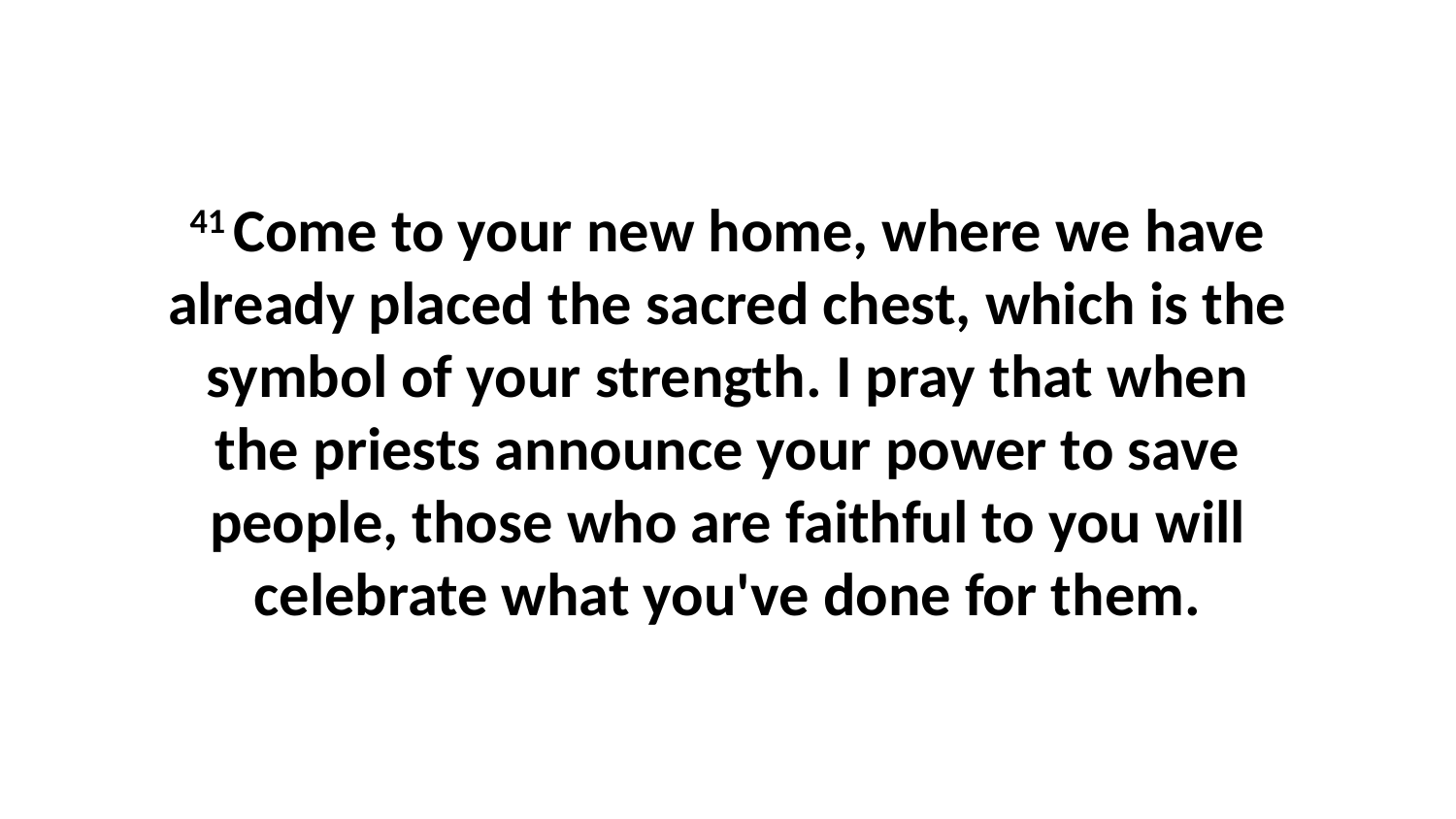

41 Come to your new home, where we have already placed the sacred chest, which is the symbol of your strength. I pray that when the priests announce your power to save people, those who are faithful to you will celebrate what you've done for them.